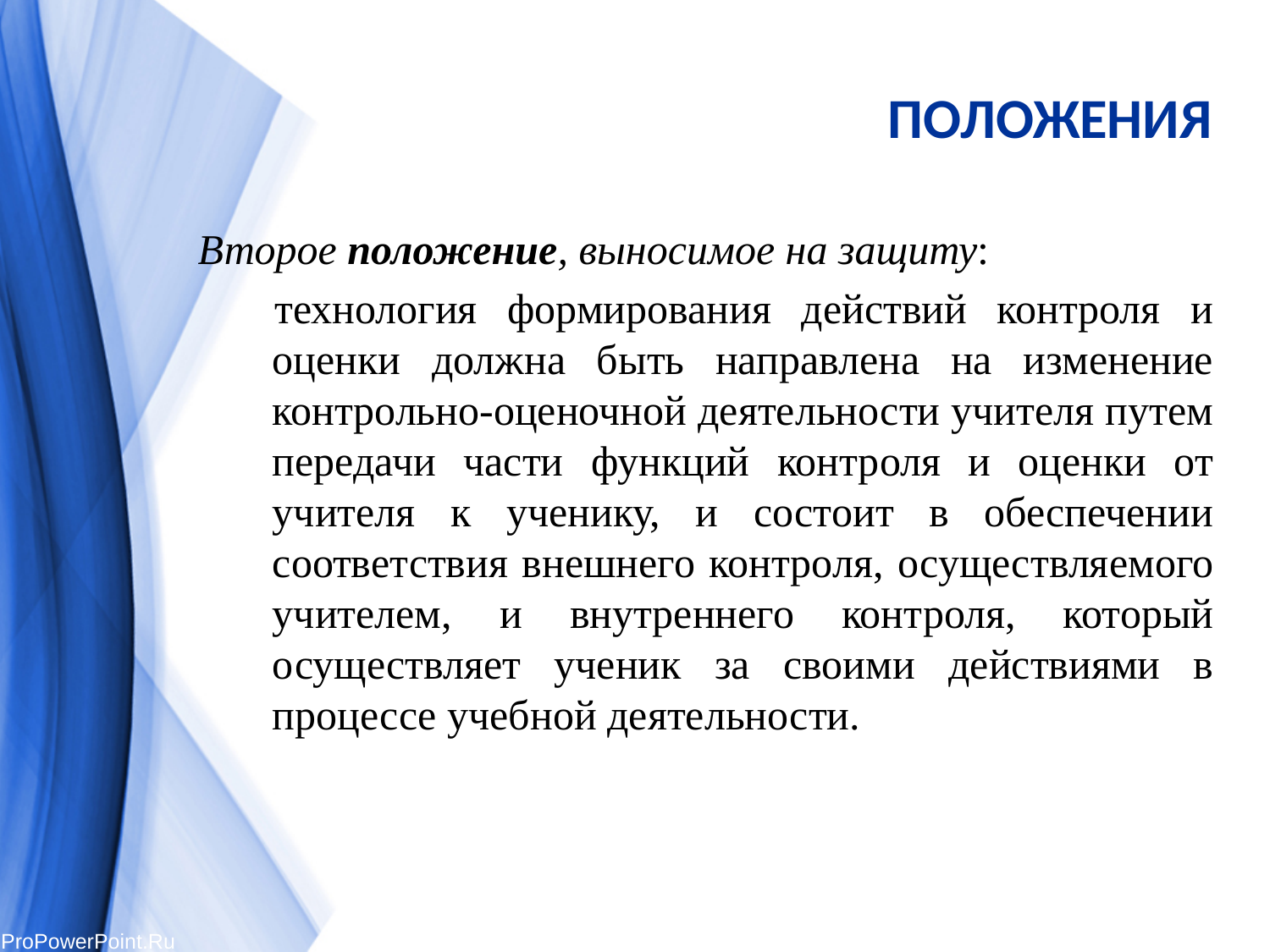

# ПОЛОЖЕНИЯ
Второе положение, выносимое на защиту:
технология формирования действий контроля и оценки должна быть направлена на изменение контрольно-оценочной деятельности учителя путем передачи части функций контроля и оценки от учителя к ученику, и состоит в обеспечении соответствия внешнего контроля, осуществляемого учителем, и внутреннего контроля, который осуществляет ученик за своими действиями в процессе учебной деятельности.